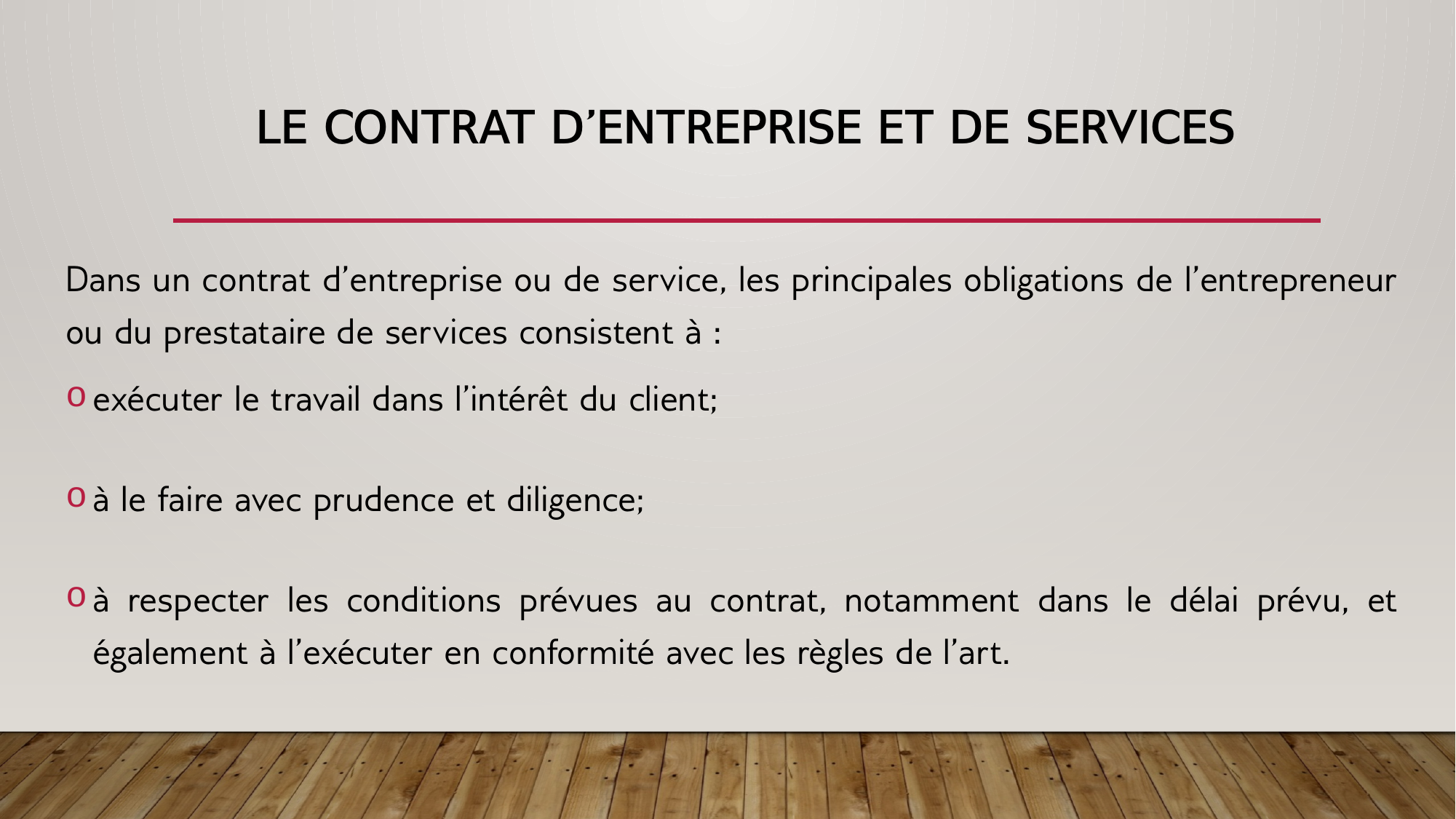

# LE CONTRAT D’ENTREPRISE ET DE SERVICES
Dans un contrat d’entreprise ou de service, les principales obligations de l’entrepreneur ou du prestataire de services consistent à :
exécuter le travail dans l’intérêt du client;

à le faire avec prudence et diligence;

à respecter les conditions prévues au contrat, notamment dans le délai prévu, et également à l’exécuter en conformité avec les règles de l’art.